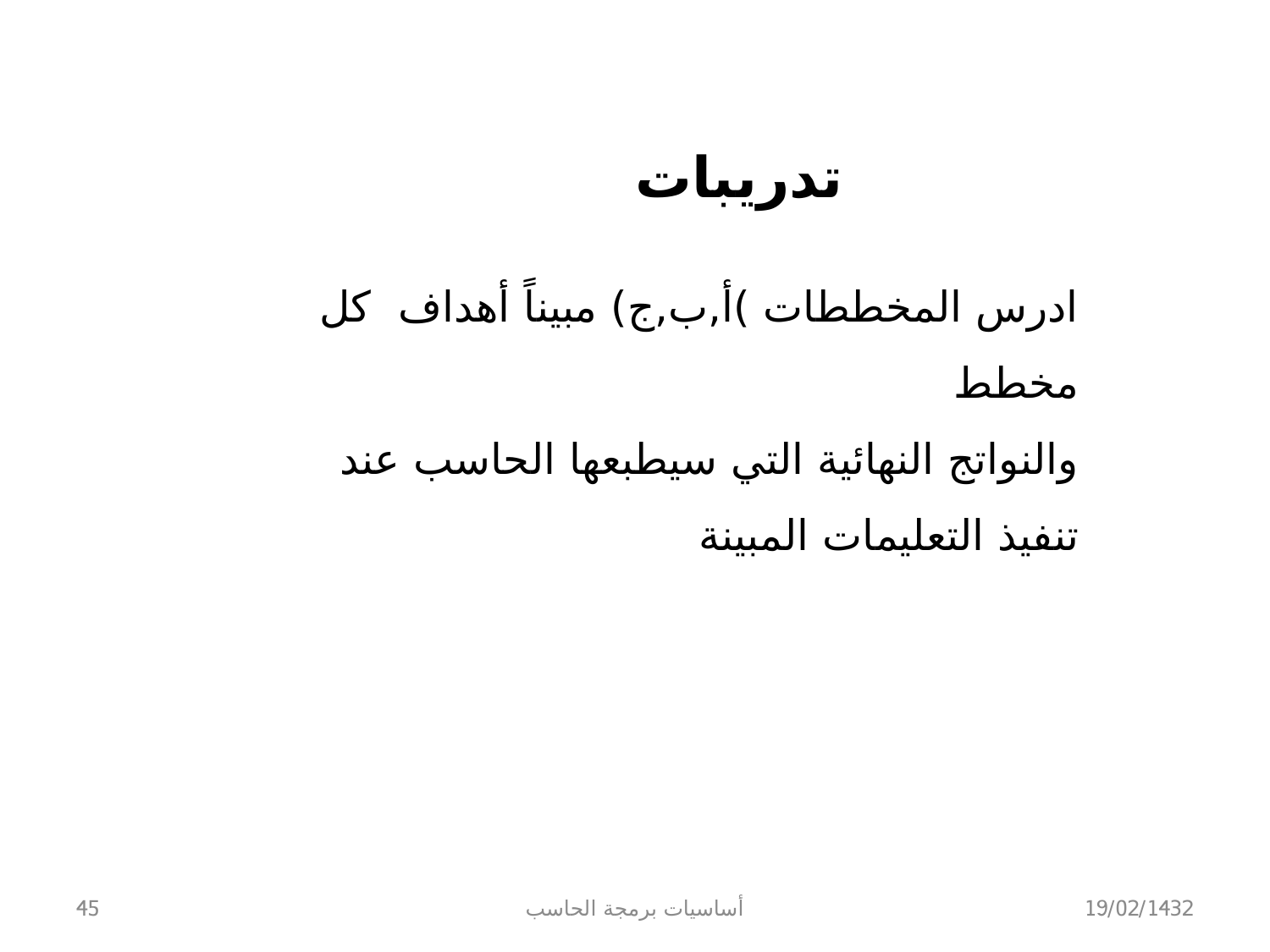

تدريبات
ادرس المخططات )أ,ب,ج) مبيناً أهداف  كل مخطط
والنواتج النهائية التي سيطبعها الحاسب عند تنفيذ التعليمات المبينة
45
أساسيات برمجة الحاسب
19/02/1432